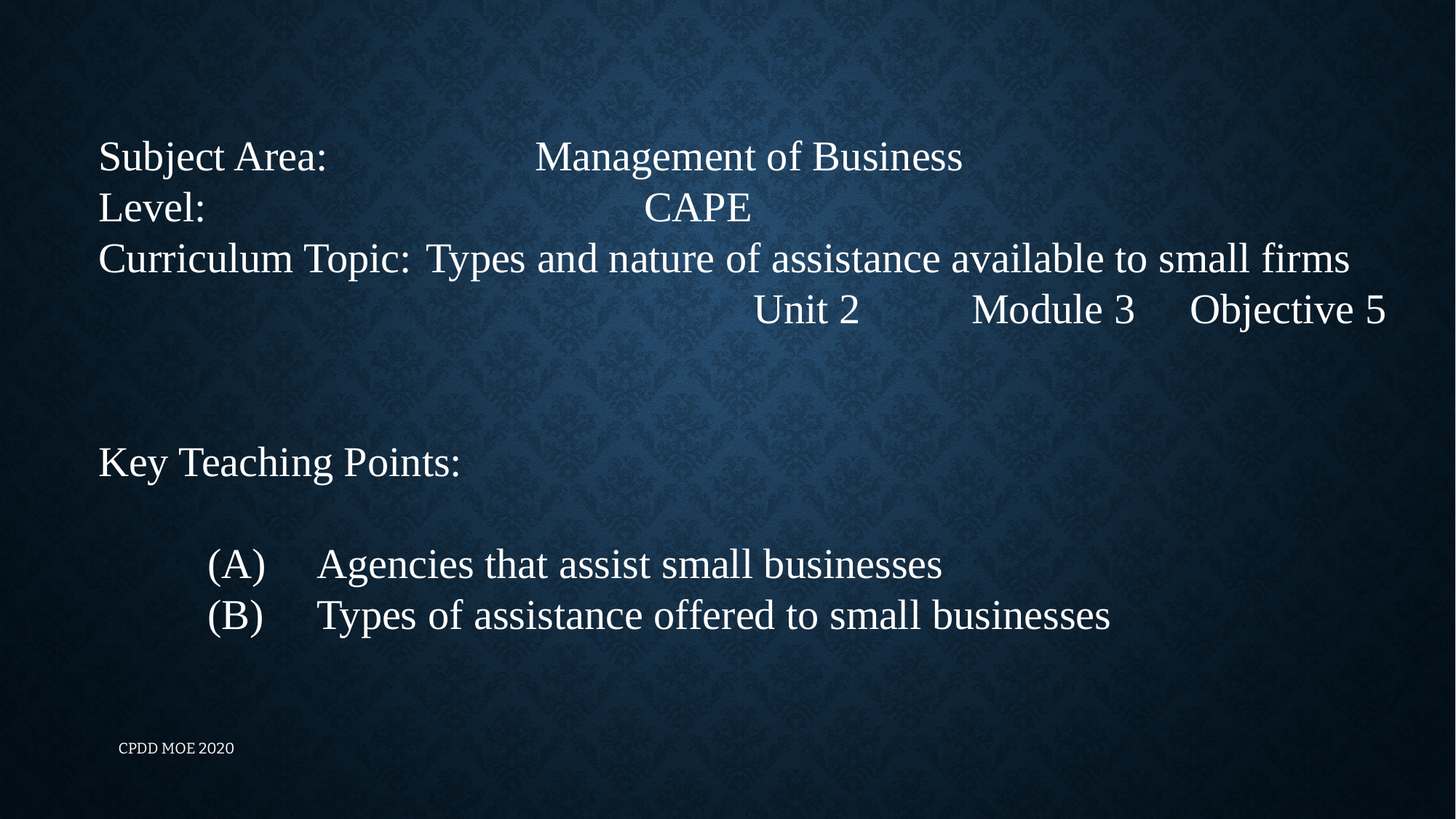

Subject Area:		Management of Business
Level: 				CAPE
Curriculum Topic:	Types and nature of assistance available to small firms
						Unit 2 	Module 3	Objective 5
Key Teaching Points:
	(A)	Agencies that assist small businesses
	(B)	Types of assistance offered to small businesses
CPDD MOE 2020